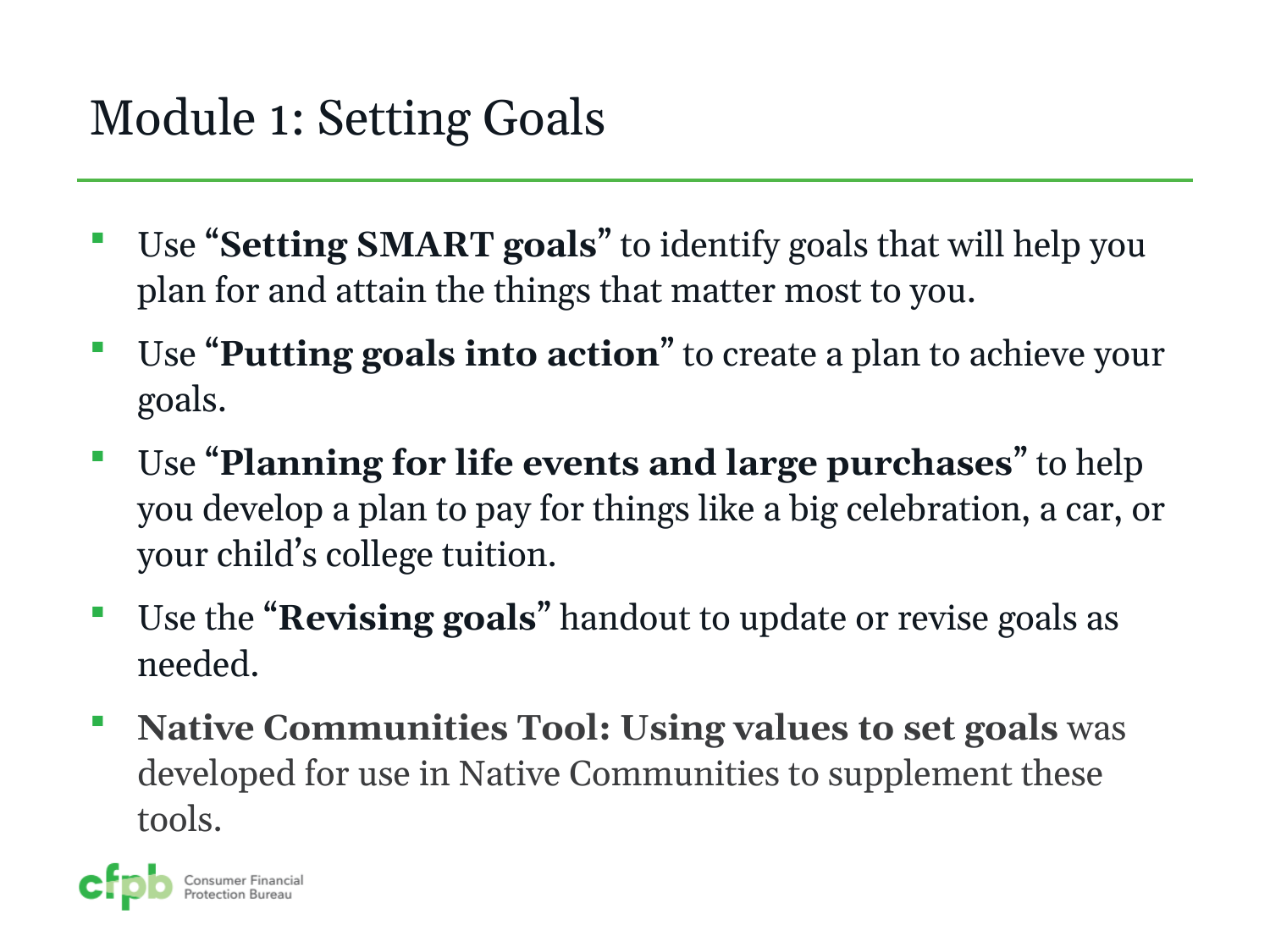

# Module 1: Setting Goals
Use “Setting SMART goals” to identify goals that will help you plan for and attain the things that matter most to you.
Use “Putting goals into action” to create a plan to achieve your goals.
Use “Planning for life events and large purchases” to help you develop a plan to pay for things like a big celebration, a car, or your child’s college tuition.
Use the “Revising goals” handout to update or revise goals as needed.
Native Communities Tool: Using values to set goals was developed for use in Native Communities to supplement these tools.